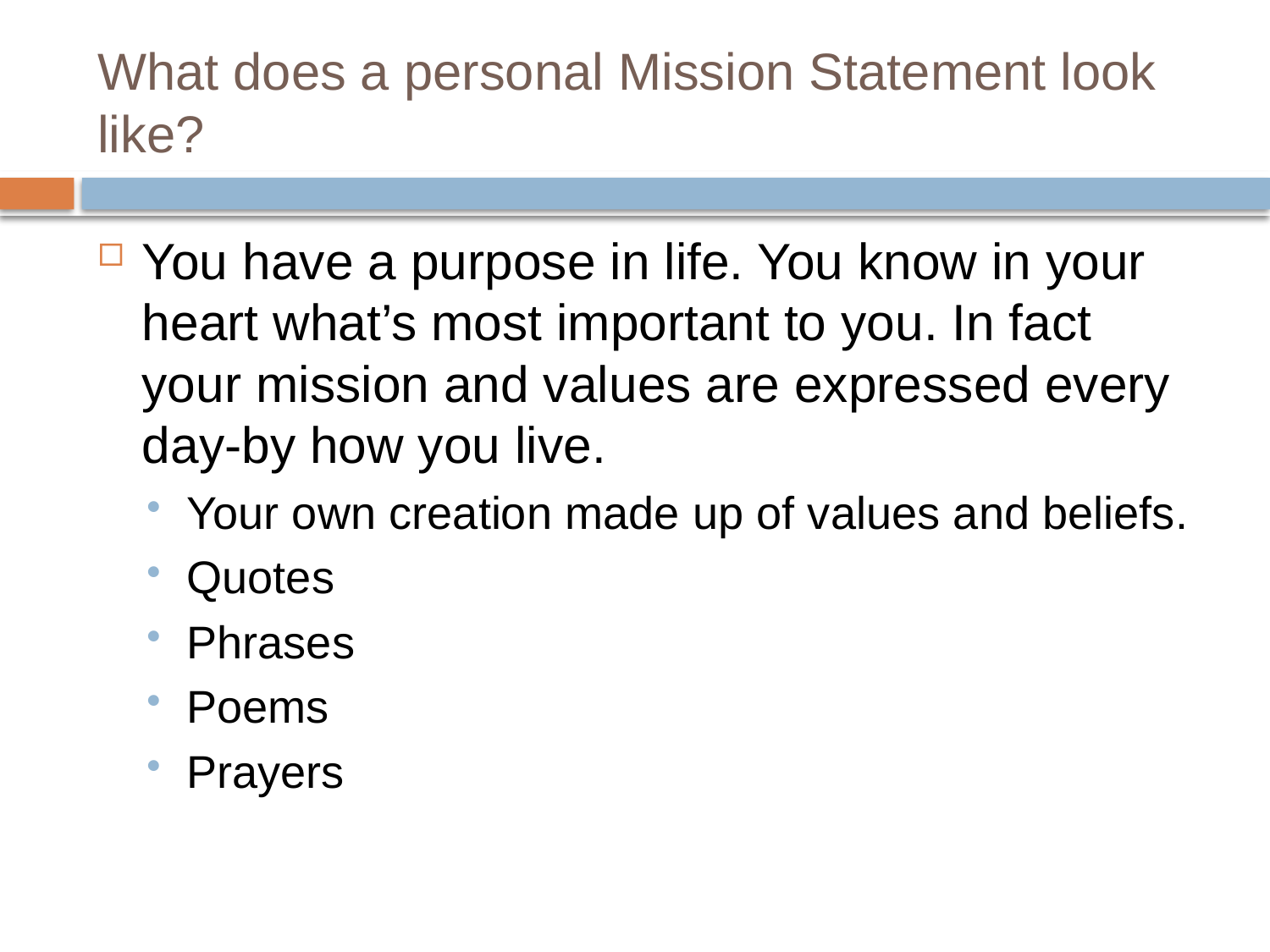

# What does a personal Mission Statement look like?
You have a purpose in life. You know in your heart what’s most important to you. In fact your mission and values are expressed every day-by how you live.
Your own creation made up of values and beliefs.
Quotes
Phrases
Poems
Prayers